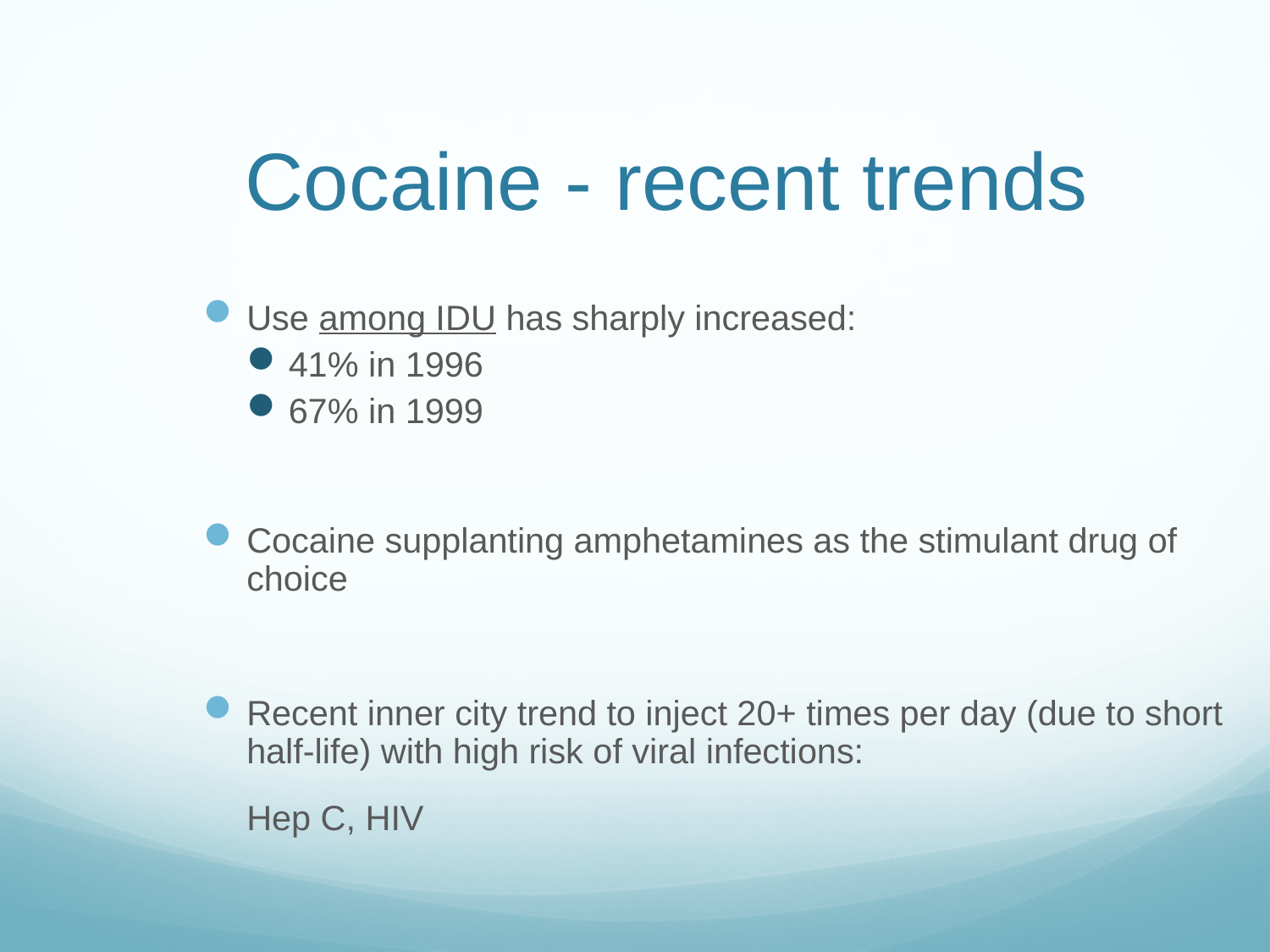

# Cocaine - recent trends

Use among IDU has sharply increased:
41% in 1996
67% in 1999

Cocaine supplanting amphetamines as the stimulant drug of choice

Recent inner city trend to inject 20+ times per day (due to short half-life) with high risk of viral infections:
	Hep C, HIV